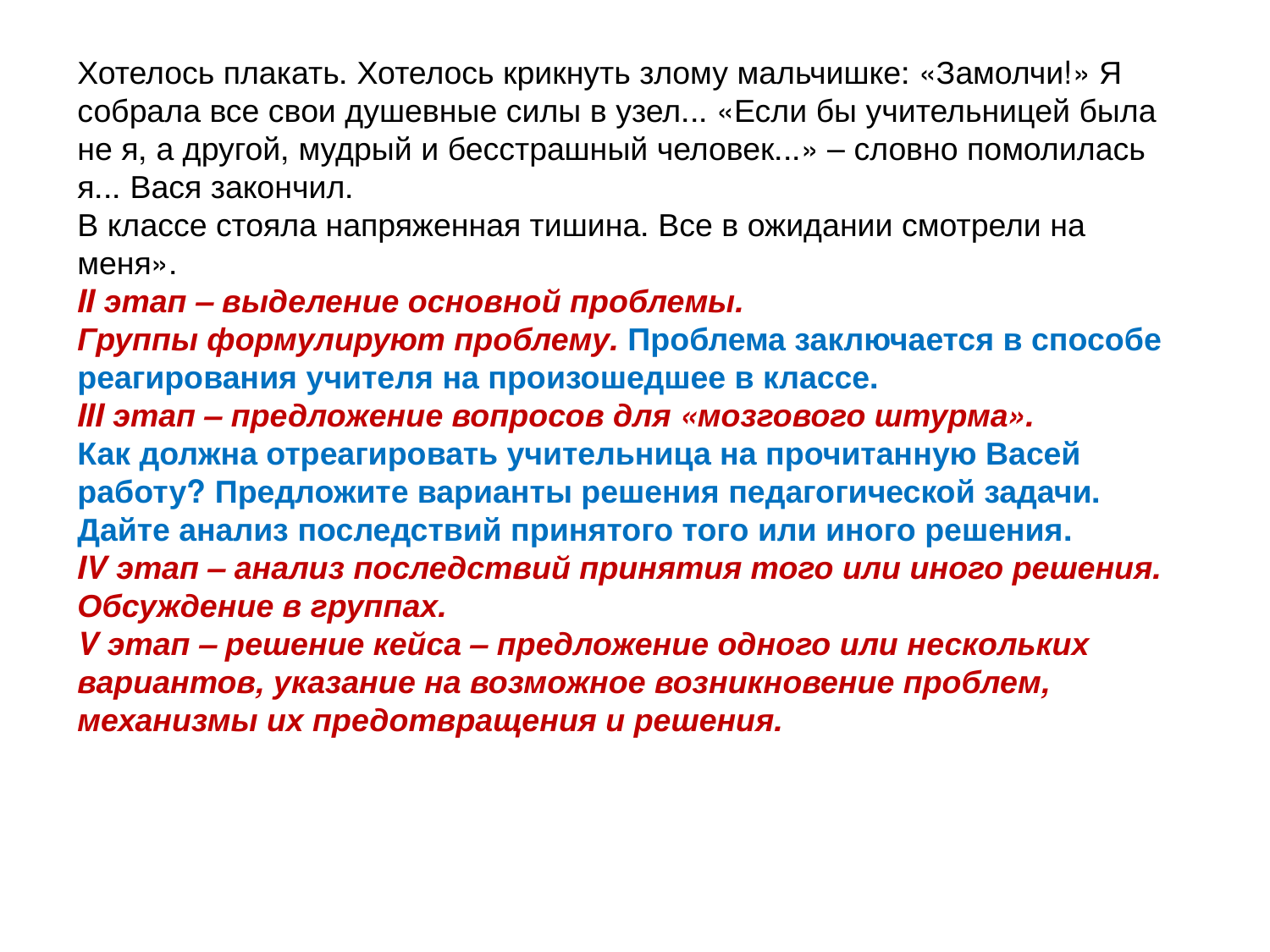

Хотелось плакать. Хотелось крикнуть злому мальчишке: «Замолчи!» Я собрала все свои душевные силы в узел... «Если бы учительницей была не я, а другой, мудрый и бесстрашный человек...» – словно помолилась я... Вася закончил.
В классе стояла напряженная тишина. Все в ожидании смотрели на меня».
II этап – выделение основной проблемы.
Группы формулируют проблему. Проблема заключается в способе реагирования учителя на произошедшее в классе.
III этап – предложение вопросов для «мозгового штурма».
Как должна отреагировать учительница на прочитанную Васей работу? Предложите варианты решения педагогической задачи. Дайте анализ последствий принятого того или иного решения.
IV этап – анализ последствий принятия того или иного решения.
Обсуждение в группах.
V этап – решение кейса – предложение одного или нескольких вариантов, указание на возможное возникновение проблем, механизмы их предотвращения и решения.